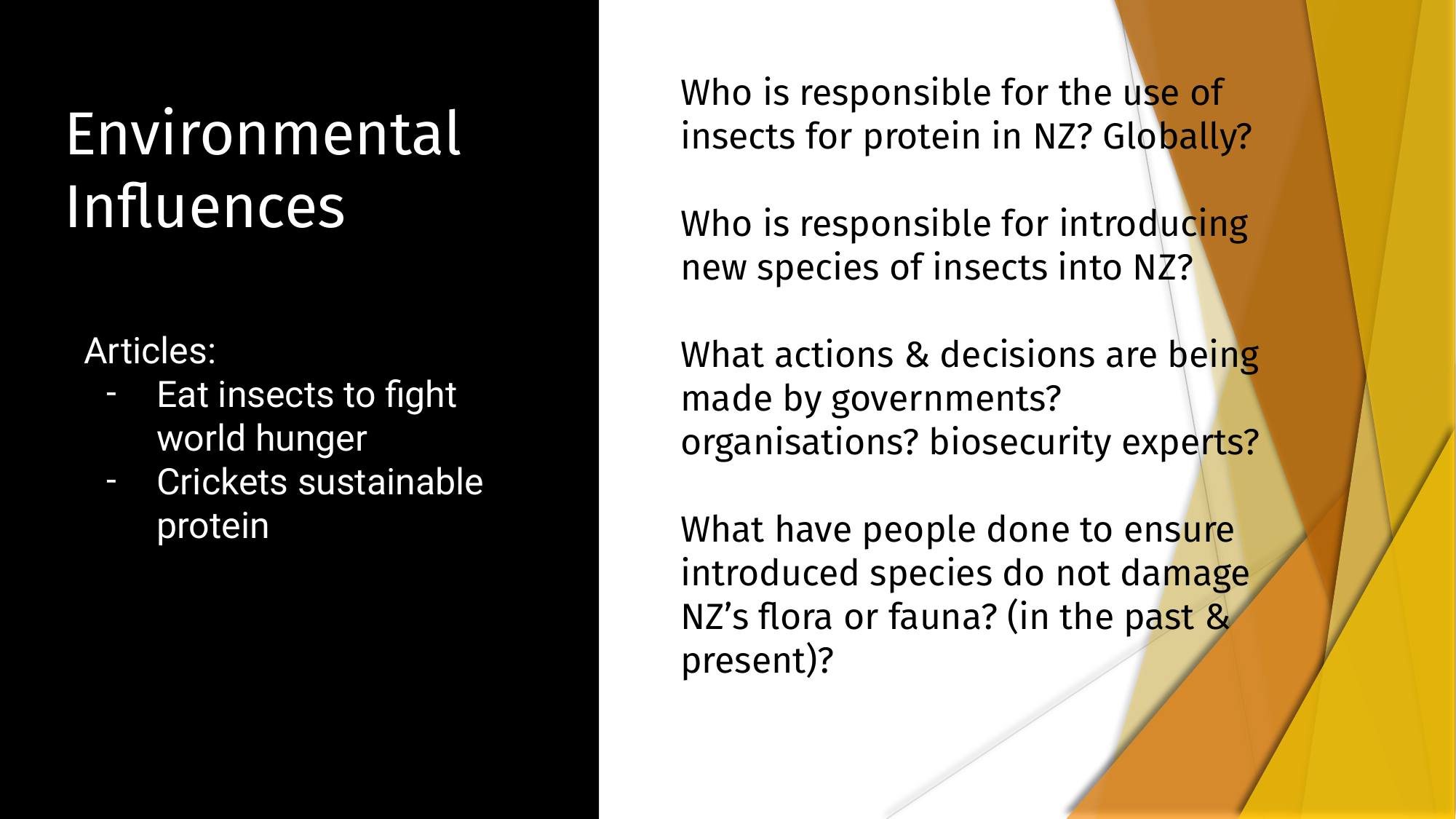

Who is responsible for the use of insects for protein in NZ? Globally?
Who is responsible for introducing new species of insects into NZ?
What actions & decisions are being made by governments? organisations? biosecurity experts?
What have people done to ensure introduced species do not damage NZ’s flora or fauna? (in the past & present)?
# Environmental Influences
Articles:
Eat insects to fight world hunger
Crickets sustainable protein